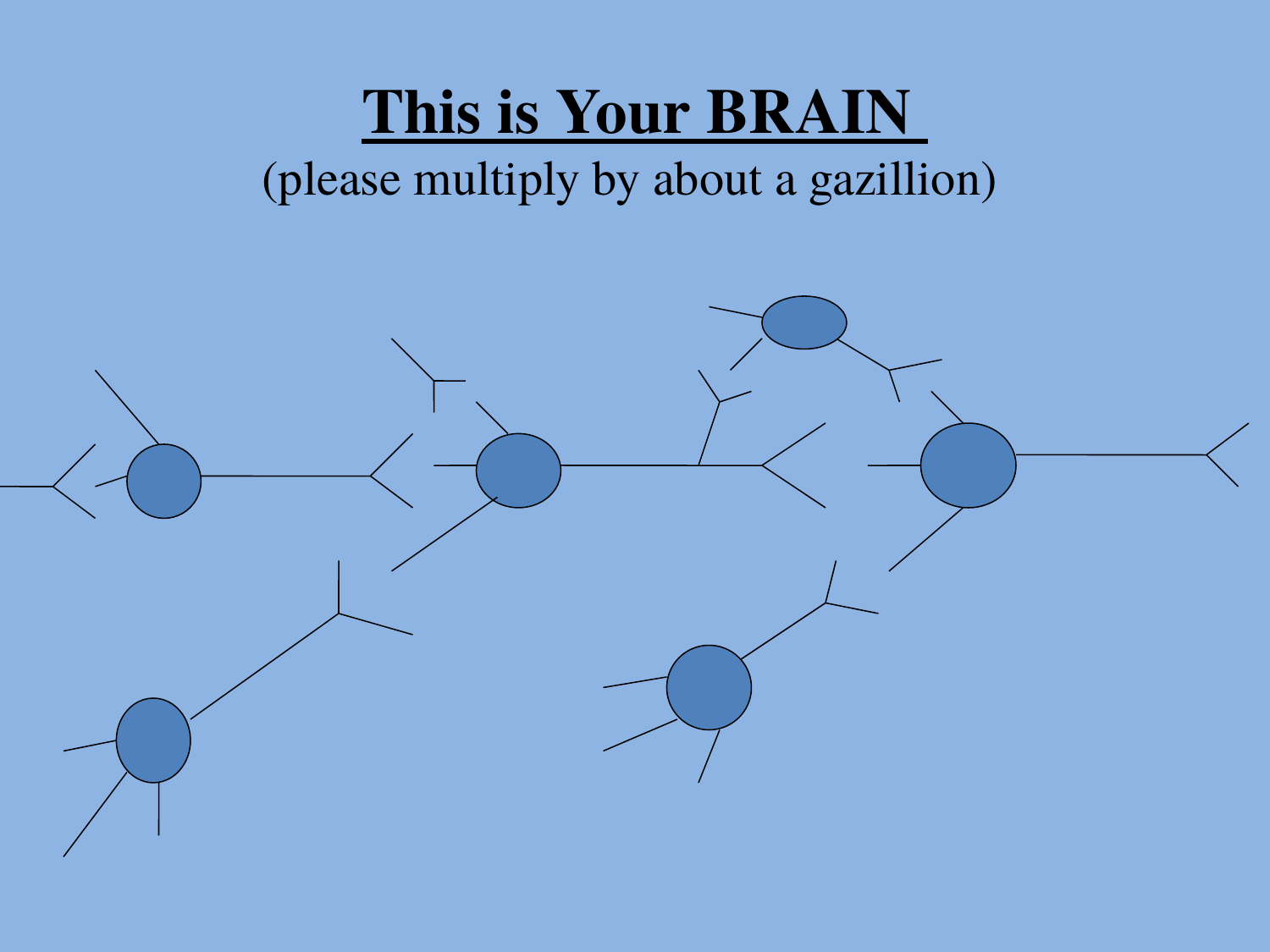

This is Your BRAIN
          (please multiply by about a gazillion)